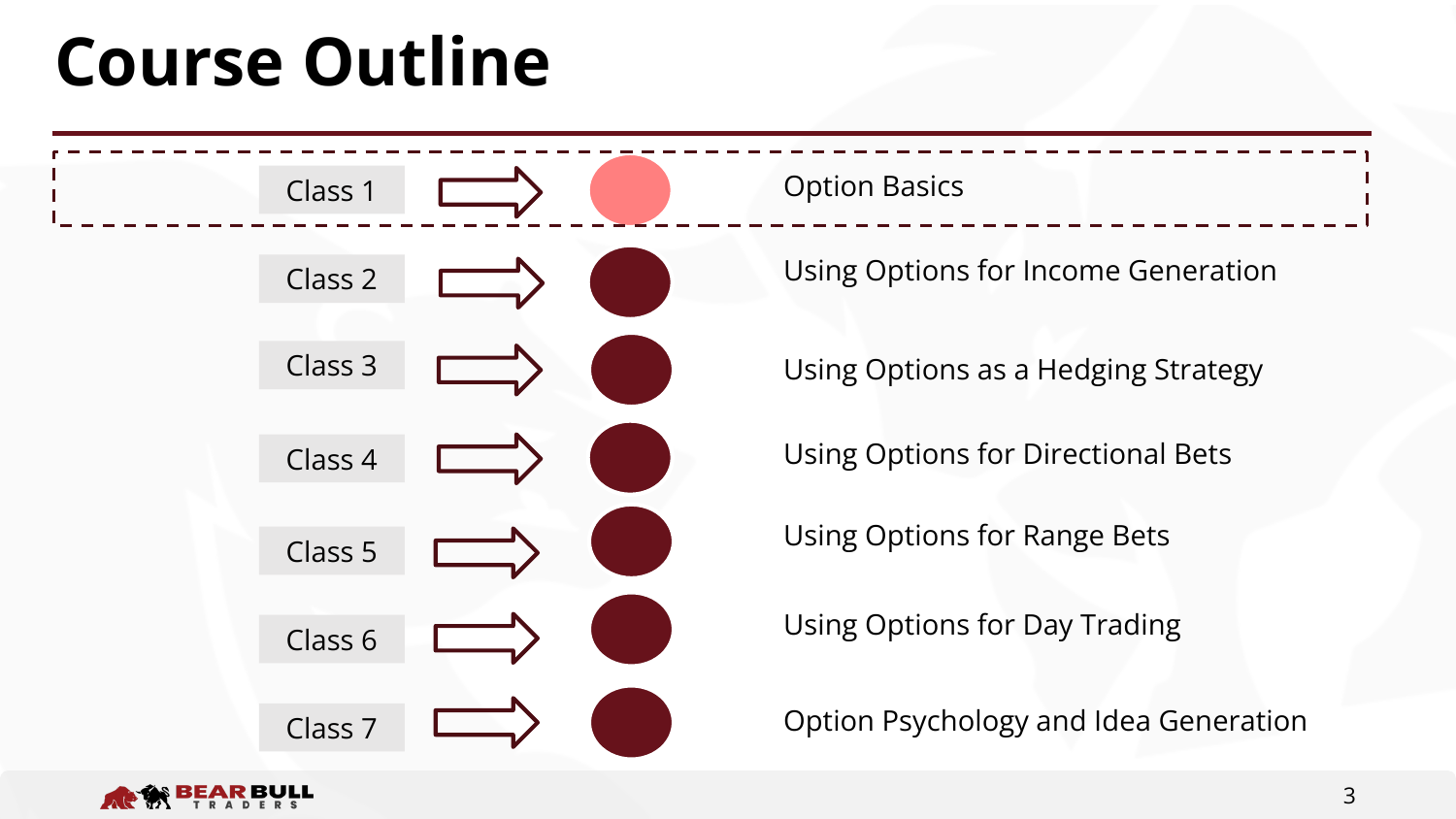

# Course Outline
Option Basics

Using Options for Income Generation

Using Options as a Hedging Strategy

Using Options for Directional Bets

Using Options for Range Bets

Using Options for Day Trading

Option Psychology and Idea Generation

Class 1

Class 2

Class 3

Class 4

Class 5

Class 6

Class 7